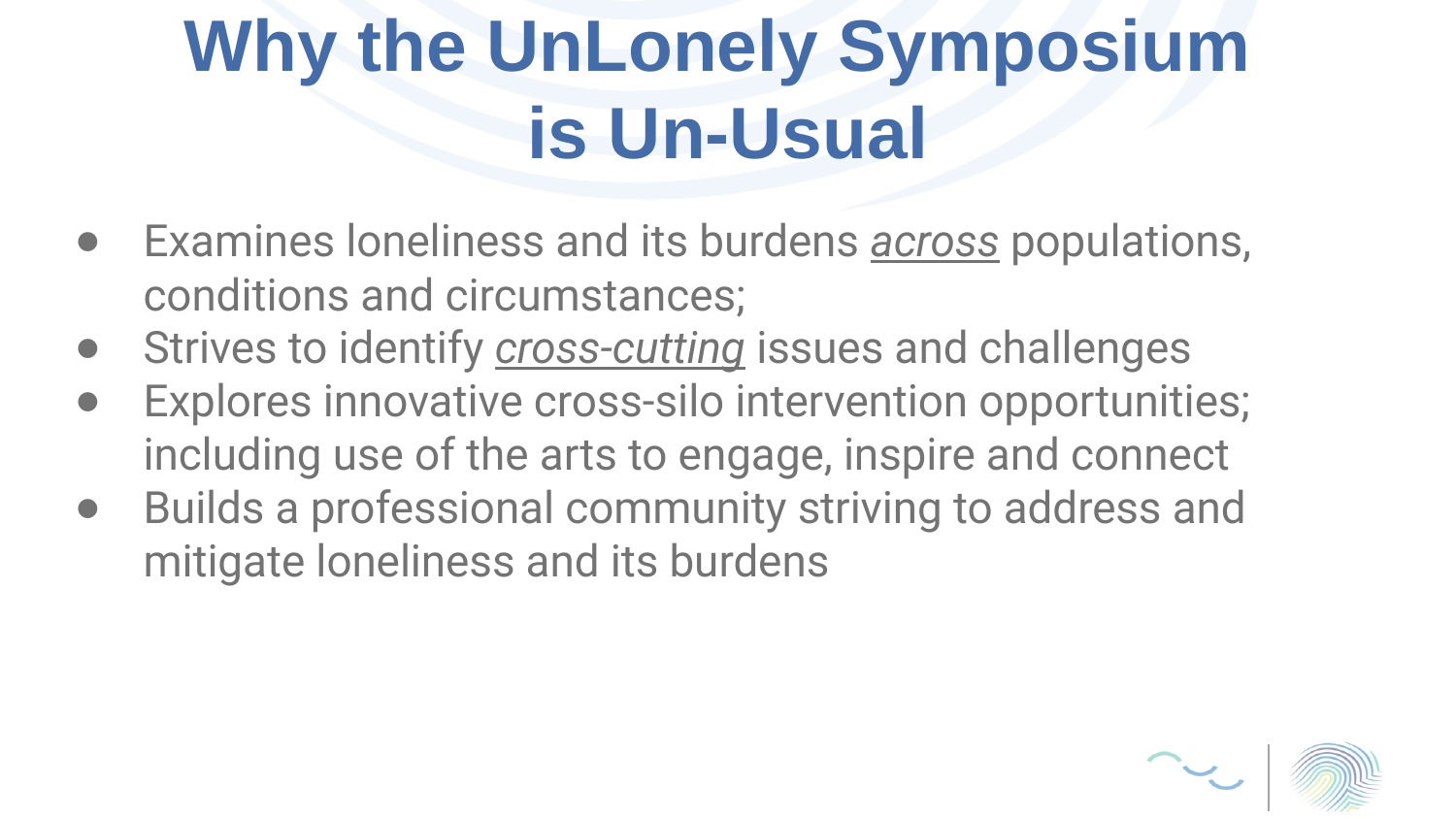

# Why the UnLonely Symposium
is Un-Usual
Examines loneliness and its burdens across populations, conditions and circumstances;
Strives to identify cross-cutting issues and challenges
Explores innovative cross-silo intervention opportunities; including use of the arts to engage, inspire and connect
Builds a professional community striving to address and mitigate loneliness and its burdens